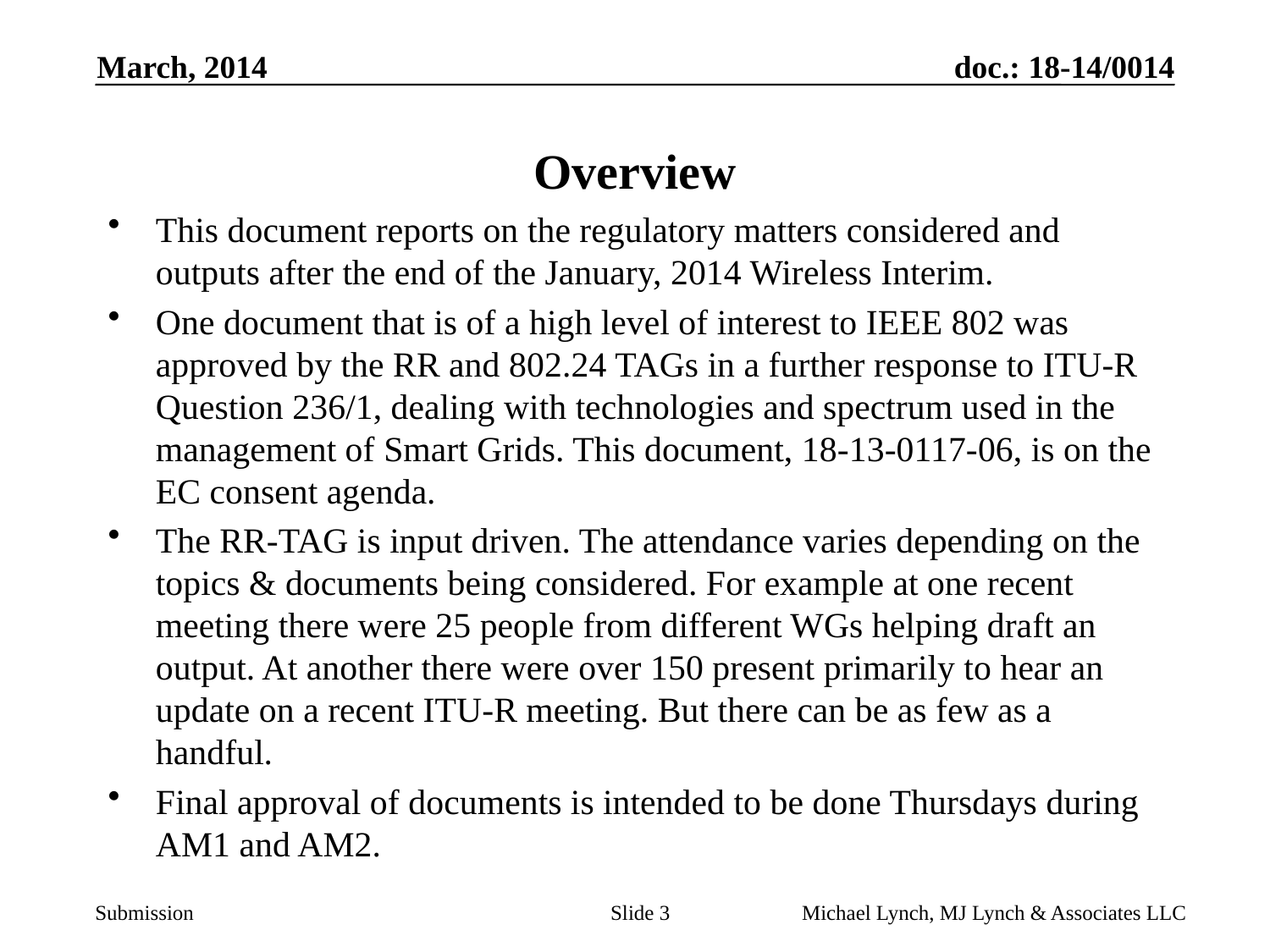

March, 2014
# Overview
This document reports on the regulatory matters considered and outputs after the end of the January, 2014 Wireless Interim.
One document that is of a high level of interest to IEEE 802 was approved by the RR and 802.24 TAGs in a further response to ITU-R Question 236/1, dealing with technologies and spectrum used in the management of Smart Grids. This document, 18-13-0117-06, is on the EC consent agenda.
The RR-TAG is input driven. The attendance varies depending on the topics & documents being considered. For example at one recent meeting there were 25 people from different WGs helping draft an output. At another there were over 150 present primarily to hear an update on a recent ITU-R meeting. But there can be as few as a handful.
Final approval of documents is intended to be done Thursdays during AM1 and AM2.
Slide 3
Michael Lynch, MJ Lynch & Associates LLC